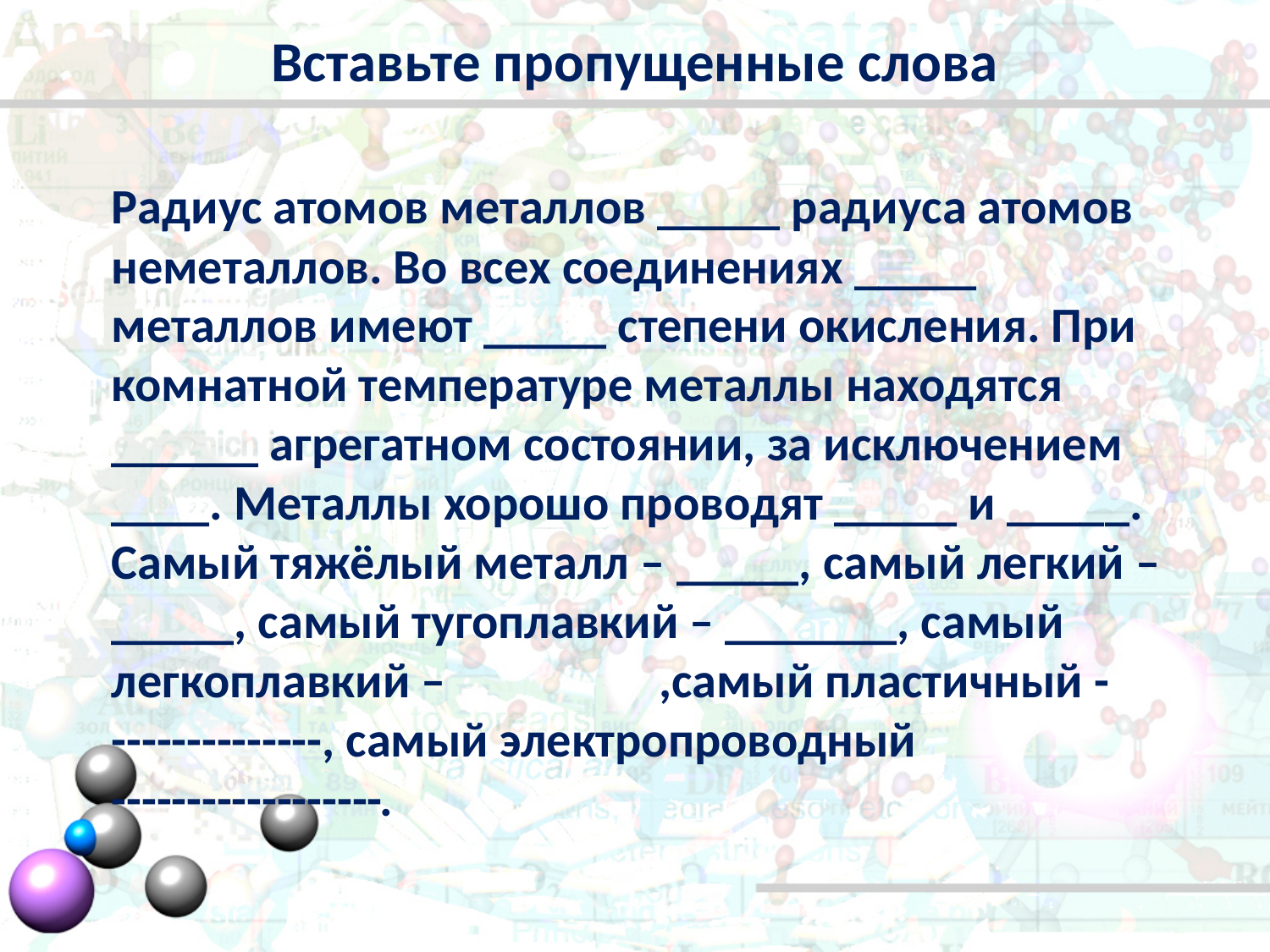

# Вставьте пропущенные слова

Радиус атомов металлов _____ радиуса атомов неметаллов. Во всех соединениях _____ металлов имеют _____ степени окисления. При комнатной температуре металлы находятся ______ агрегатном состоянии, за исключением ____. Металлы хорошо проводят _____ и _____. Самый тяжёлый металл – _____, самый легкий – _____, самый тугоплавкий – _______, самый легкоплавкий –                   ,самый пластичный - --------------, самый электропроводный ------------------.